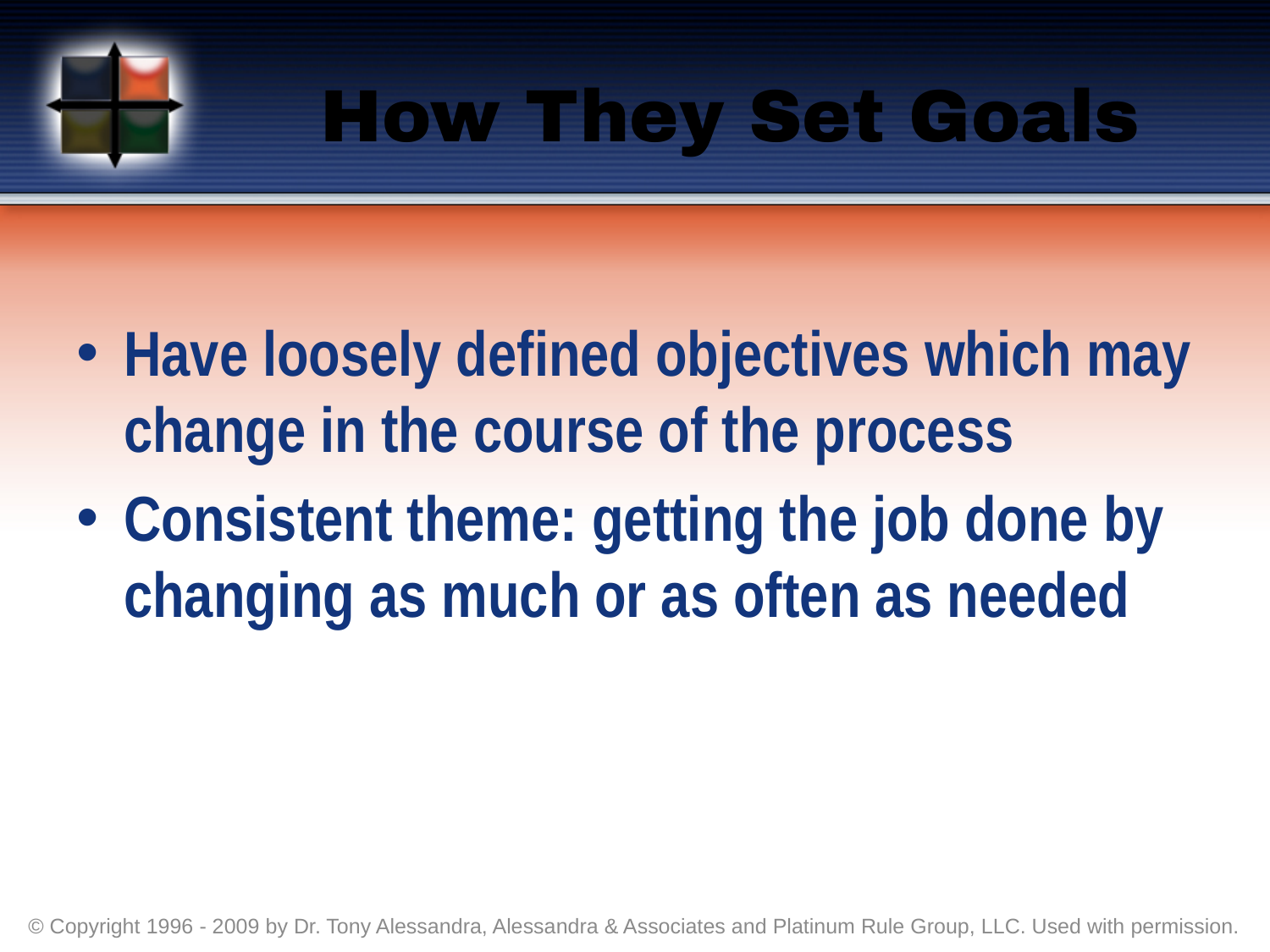

# How They Set Goals
Have loosely defined objectives which may change in the course of the process
Consistent theme: getting the job done by changing as much or as often as needed
© Copyright 1996 - 2009 by Dr. Tony Alessandra, Alessandra & Associates and Platinum Rule Group, LLC. Used with permission.